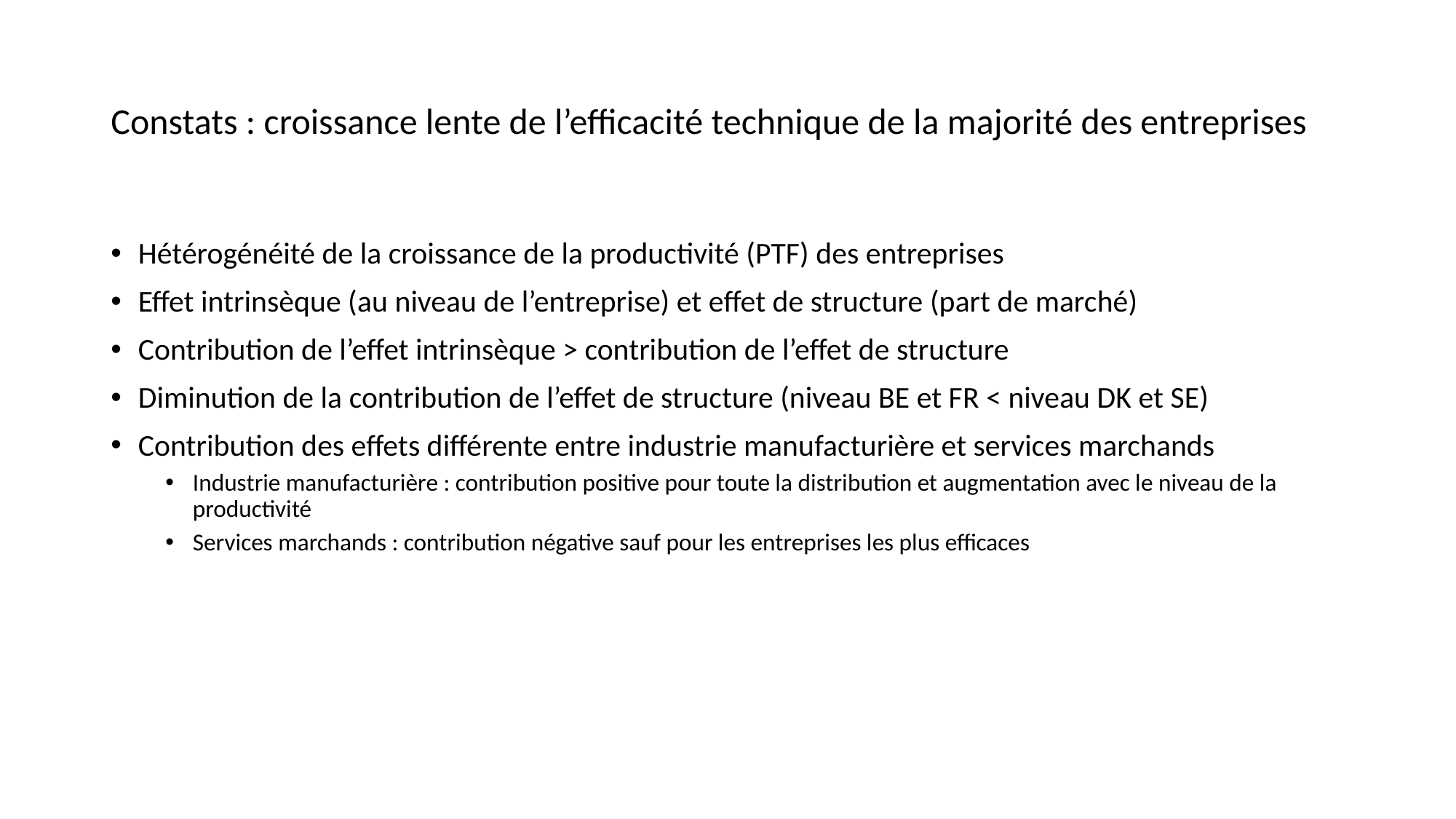

# Constats : croissance lente de l’efficacité technique de la majorité des entreprises
Hétérogénéité de la croissance de la productivité (PTF) des entreprises
Effet intrinsèque (au niveau de l’entreprise) et effet de structure (part de marché)
Contribution de l’effet intrinsèque > contribution de l’effet de structure
Diminution de la contribution de l’effet de structure (niveau BE et FR < niveau DK et SE)
Contribution des effets différente entre industrie manufacturière et services marchands
Industrie manufacturière : contribution positive pour toute la distribution et augmentation avec le niveau de la productivité
Services marchands : contribution négative sauf pour les entreprises les plus efficaces